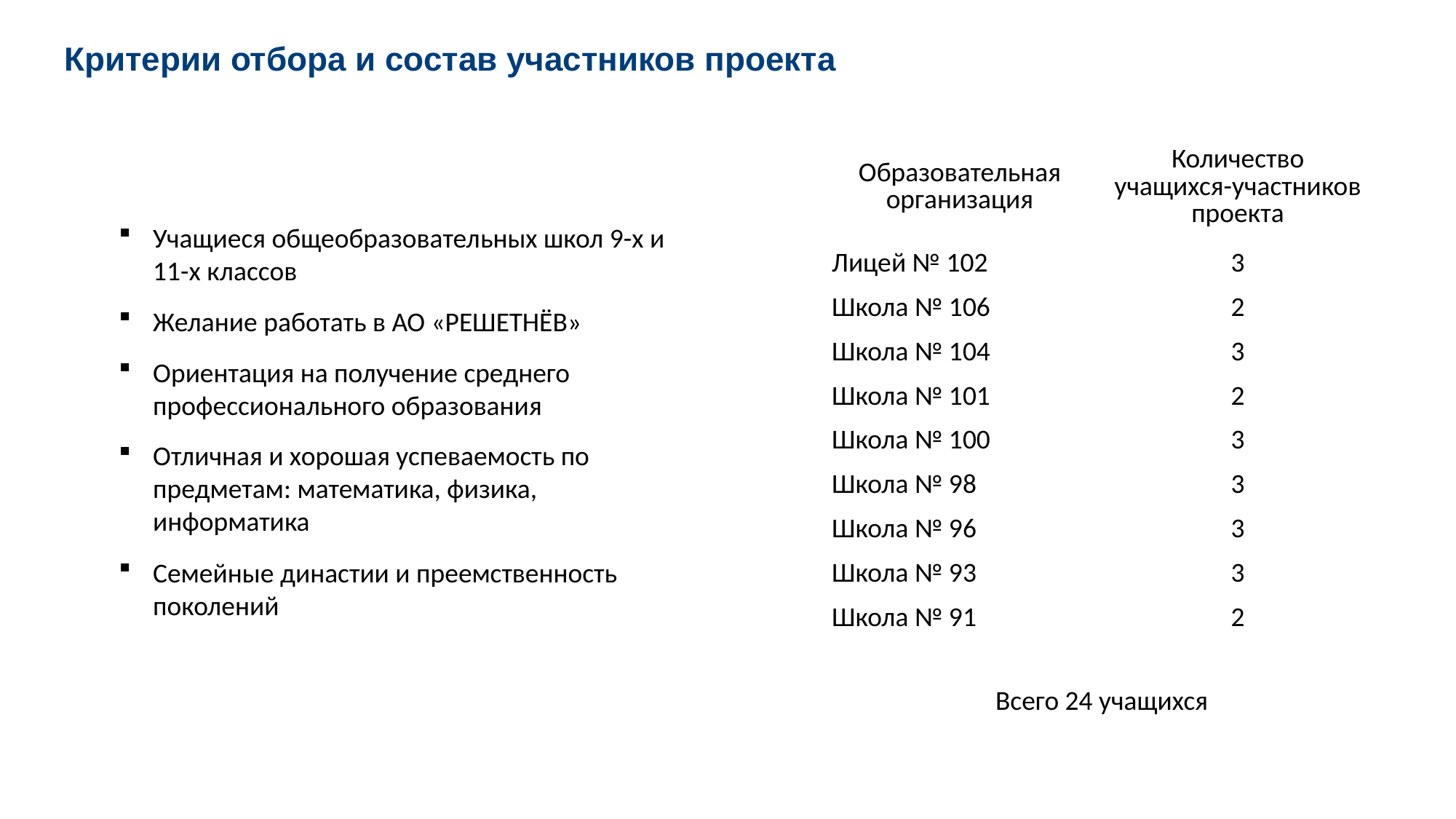

Критерии отбора и состав участников проекта
| Образовательная организация | Количество учащихся-участников проекта |
| --- | --- |
| Лицей № 102 | 3 |
| Школа № 106 | 2 |
| Школа № 104 | 3 |
| Школа № 101 | 2 |
| Школа № 100 | 3 |
| Школа № 98 | 3 |
| Школа № 96 | 3 |
| Школа № 93 | 3 |
| Школа № 91 | 2 |
Учащиеся общеобразовательных школ 9-х и 11-х классов
Желание работать в АО «РЕШЕТНЁВ»
Ориентация на получение среднего профессионального образования
Отличная и хорошая успеваемость по предметам: математика, физика, информатика
Семейные династии и преемственность поколений
Всего 24 учащихся